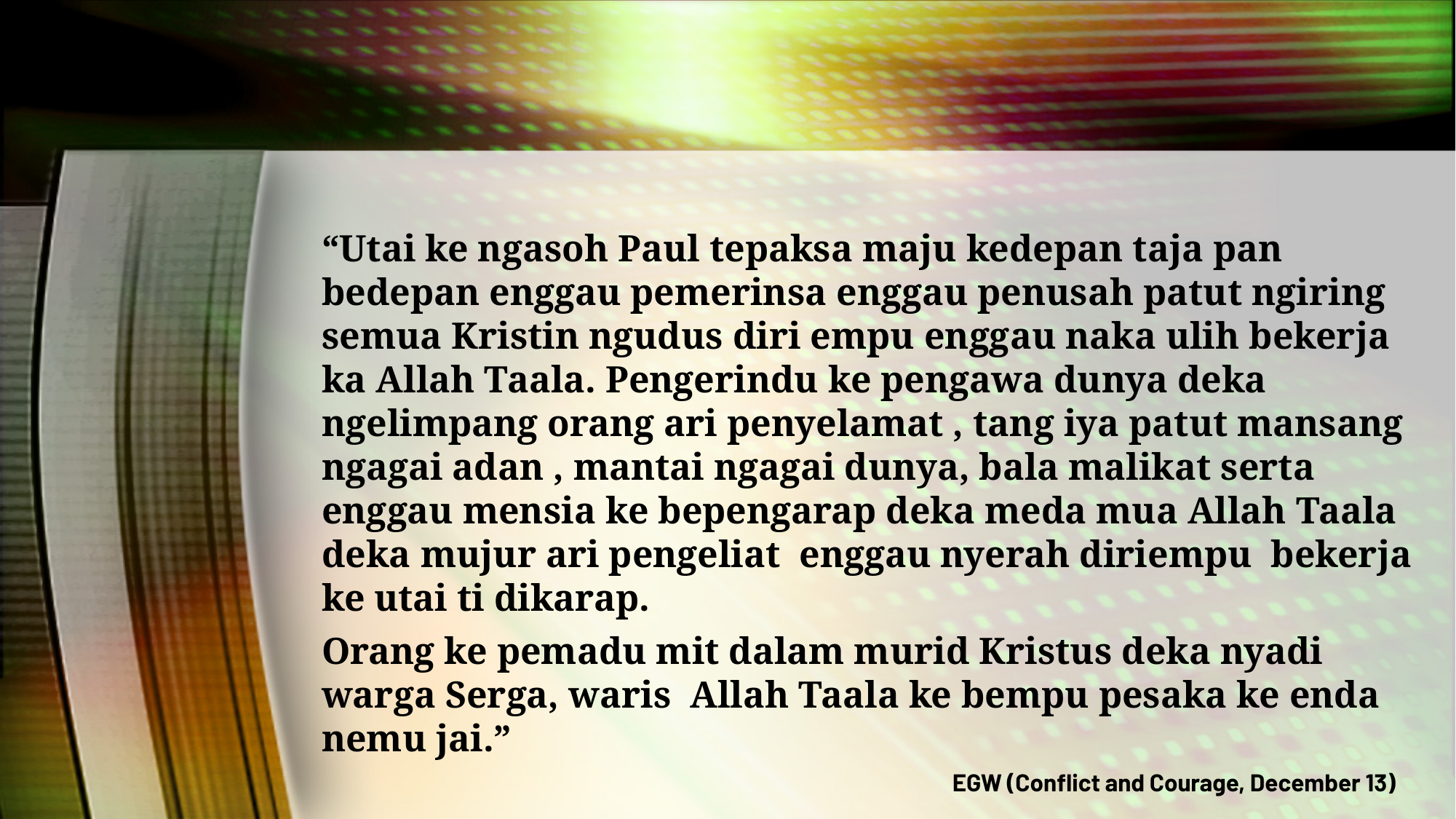

“Utai ke ngasoh Paul tepaksa maju kedepan taja pan bedepan enggau pemerinsa enggau penusah patut ngiring semua Kristin ngudus diri empu enggau naka ulih bekerja ka Allah Taala. Pengerindu ke pengawa dunya deka ngelimpang orang ari penyelamat , tang iya patut mansang ngagai adan , mantai ngagai dunya, bala malikat serta enggau mensia ke bepengarap deka meda mua Allah Taala deka mujur ari pengeliat  enggau nyerah diriempu  bekerja ke utai ti dikarap.
Orang ke pemadu mit dalam murid Kristus deka nyadi warga Serga, waris  Allah Taala ke bempu pesaka ke enda nemu jai.”
EGW (Conflict and Courage, December 13)